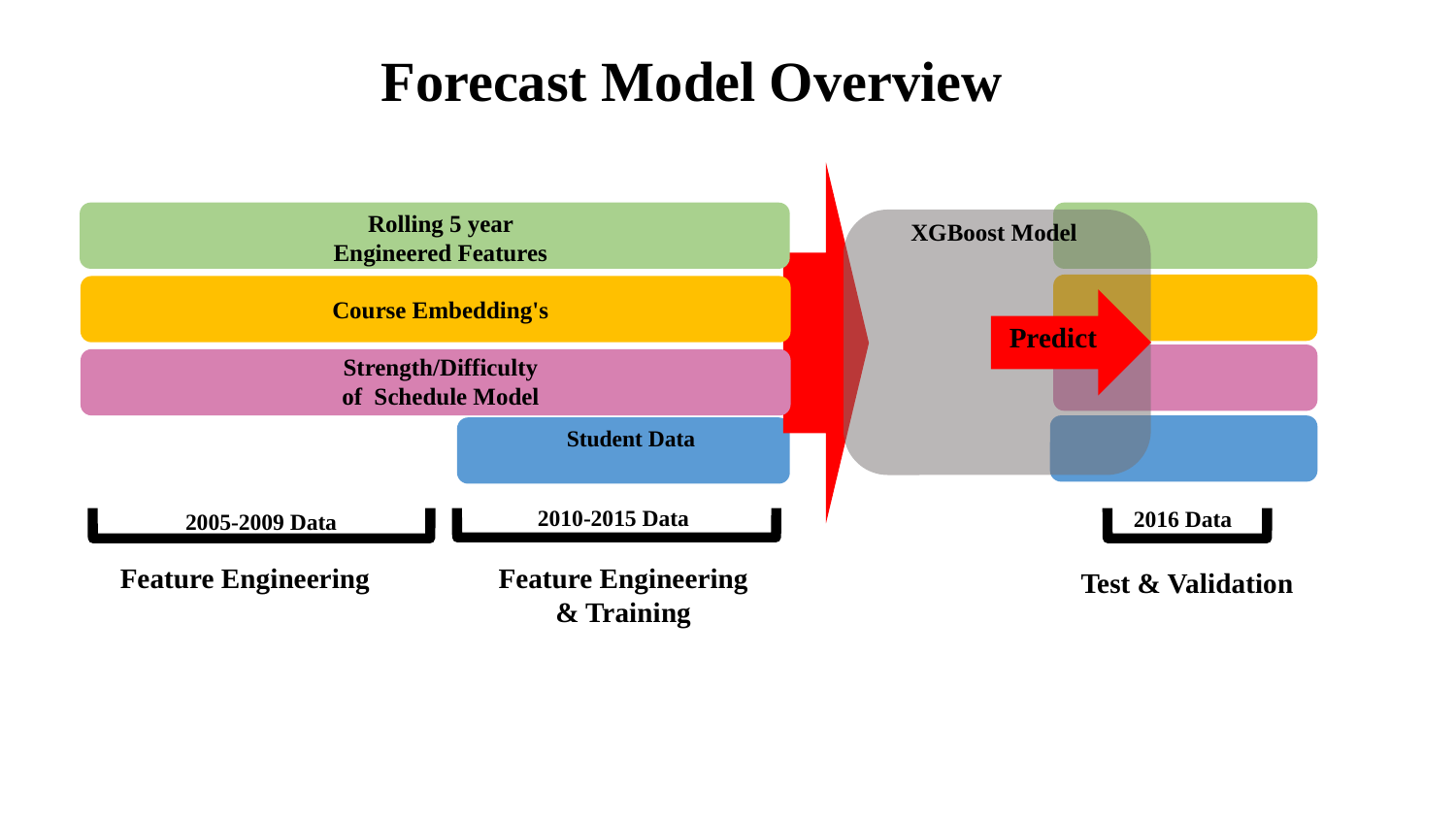

Forecast Model Overview

Rolling 5 year Engineered Features

XGBoost Model

Course Embedding's

Predict
Strength/Difficulty of  Schedule Model

Student Data

2010-2015 Data
2016 Data
2005-2009 Data
Feature Engineering
Feature Engineering & Training
Test & Validation